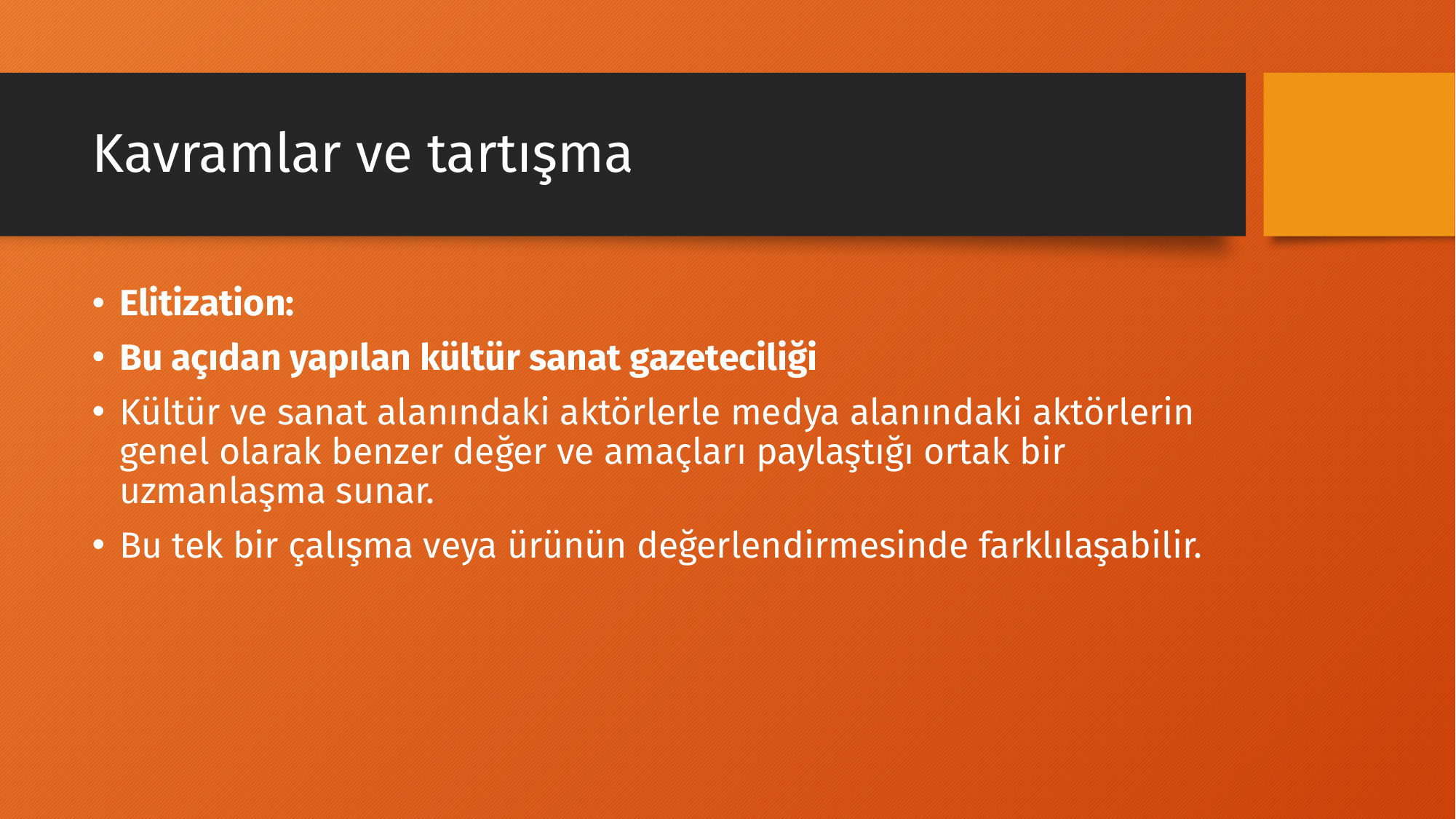

# Kavramlar ve tartışma
Elitization:
Bu açıdan yapılan kültür sanat gazeteciliği
Kültür ve sanat alanındaki aktörlerle medya alanındaki aktörlerin genel olarak benzer değer ve amaçları paylaştığı ortak bir uzmanlaşma sunar.
Bu tek bir çalışma veya ürünün değerlendirmesinde farklılaşabilir.